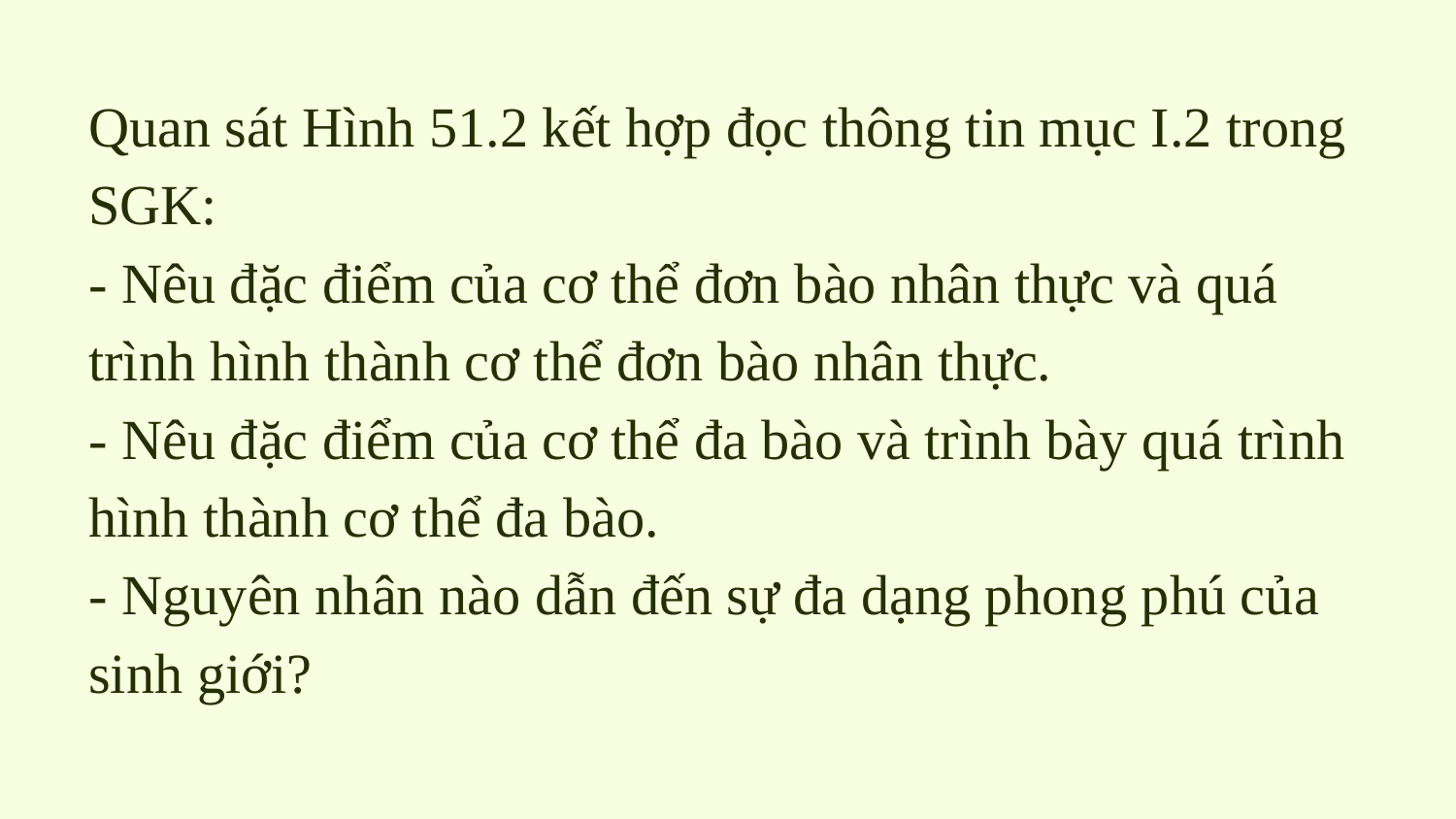

# Quan sát Hình 51.2 kết hợp đọc thông tin mục I.2 trong SGK: - Nêu đặc điểm của cơ thể đơn bào nhân thực và quá trình hình thành cơ thể đơn bào nhân thực. - Nêu đặc điểm của cơ thể đa bào và trình bày quá trình hình thành cơ thể đa bào. - Nguyên nhân nào dẫn đến sự đa dạng phong phú của sinh giới?